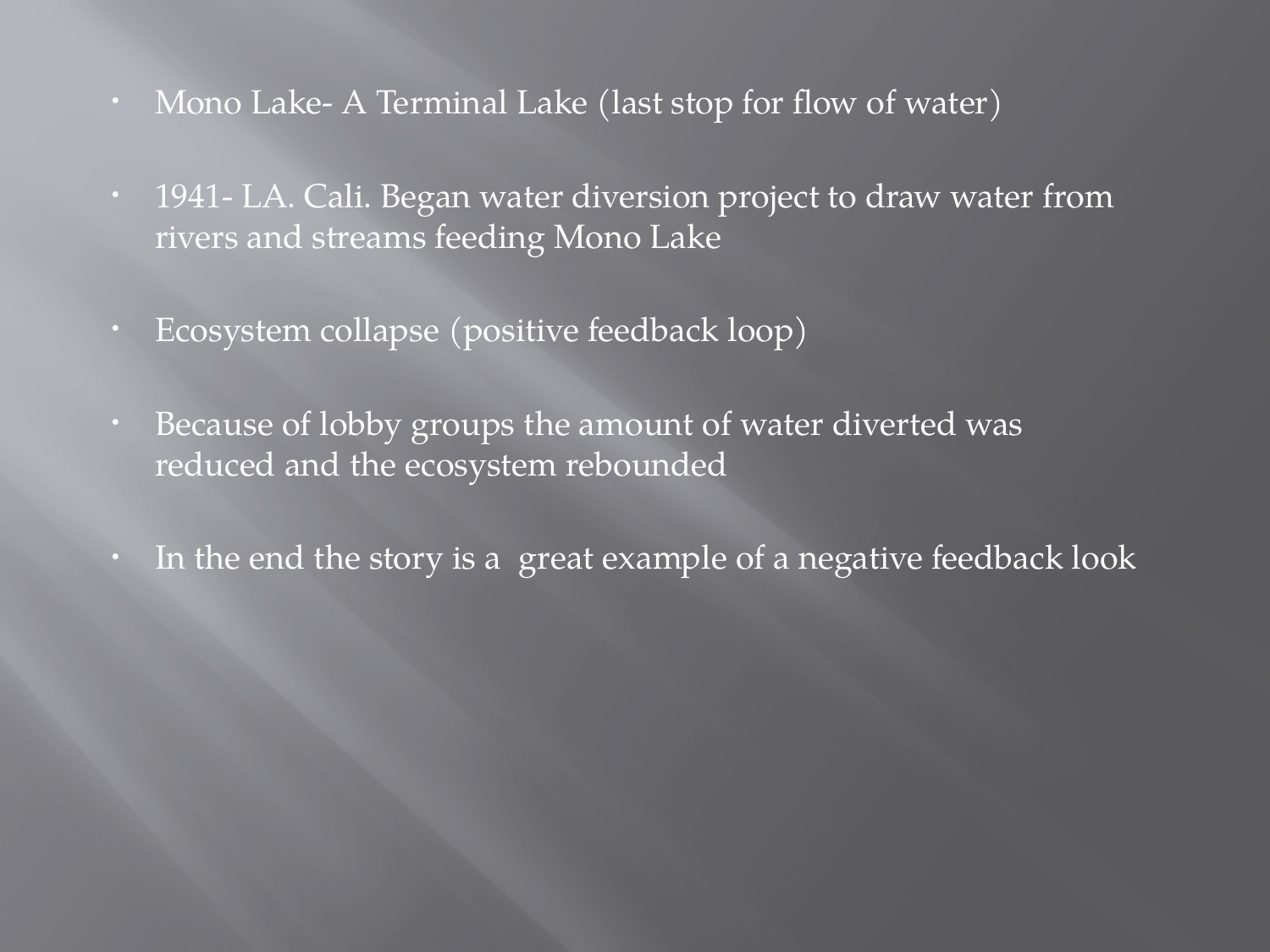

Mono Lake- A Terminal Lake (last stop for flow of water)

1941- LA. Cali. Began water diversion project to draw water from rivers and streams feeding Mono Lake

Ecosystem collapse (positive feedback loop)

Because of lobby groups the amount of water diverted was reduced and the ecosystem rebounded

In the end the story is a  great example of a negative feedback look